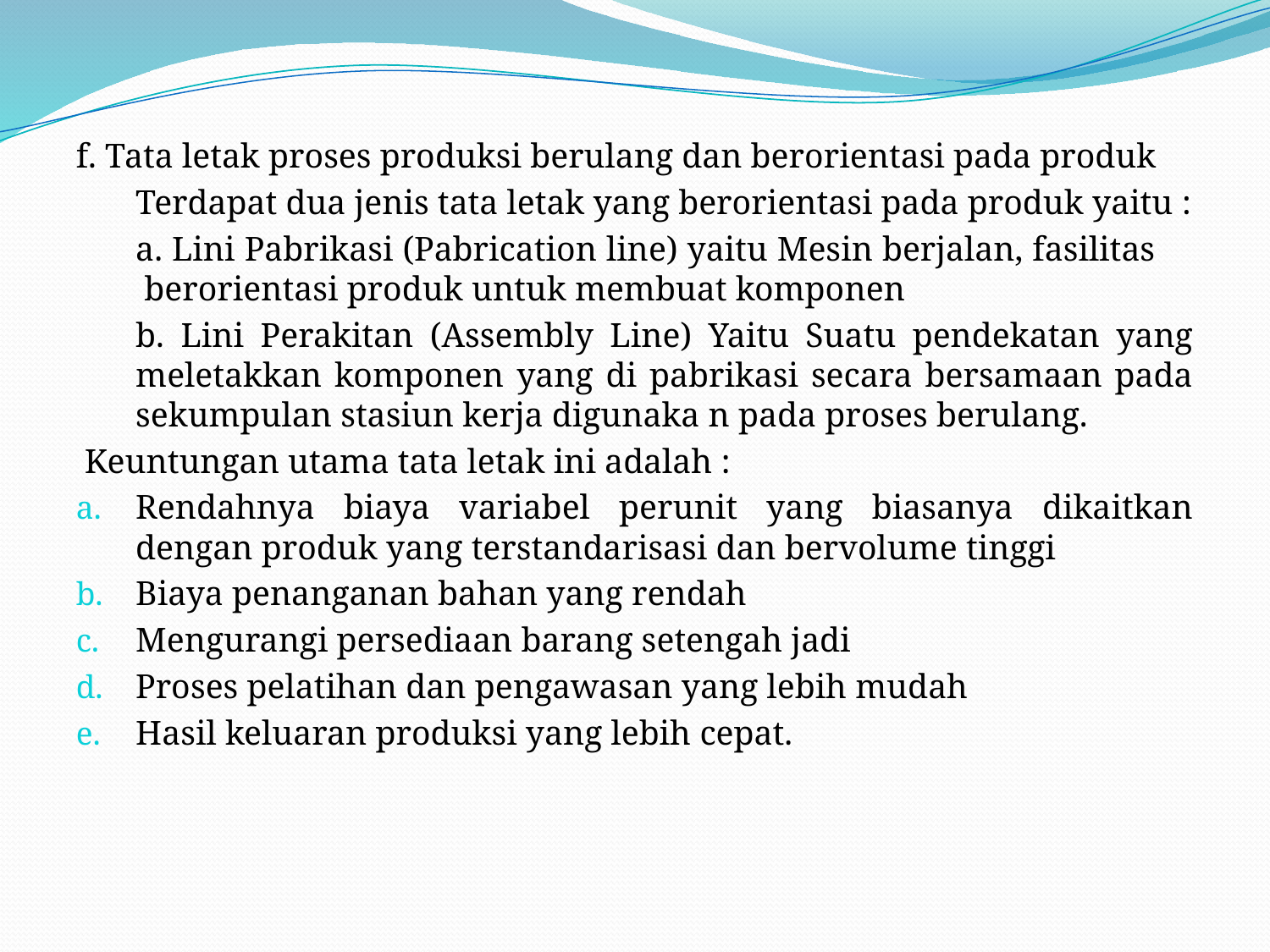

f. Tata letak proses produksi berulang dan berorientasi pada produk
	Terdapat dua jenis tata letak yang berorientasi pada produk yaitu :
	a. Lini Pabrikasi (Pabrication line) yaitu Mesin berjalan, fasilitas      berorientasi produk untuk membuat komponen
	b. Lini Perakitan (Assembly Line) Yaitu Suatu pendekatan yang meletakkan komponen yang di pabrikasi secara bersamaan pada sekumpulan stasiun kerja digunaka n pada proses berulang.
 Keuntungan utama tata letak ini adalah :
Rendahnya biaya variabel perunit yang biasanya dikaitkan dengan produk yang terstandarisasi dan bervolume tinggi
Biaya penanganan bahan yang rendah
Mengurangi persediaan barang setengah jadi
Proses pelatihan dan pengawasan yang lebih mudah
Hasil keluaran produksi yang lebih cepat.